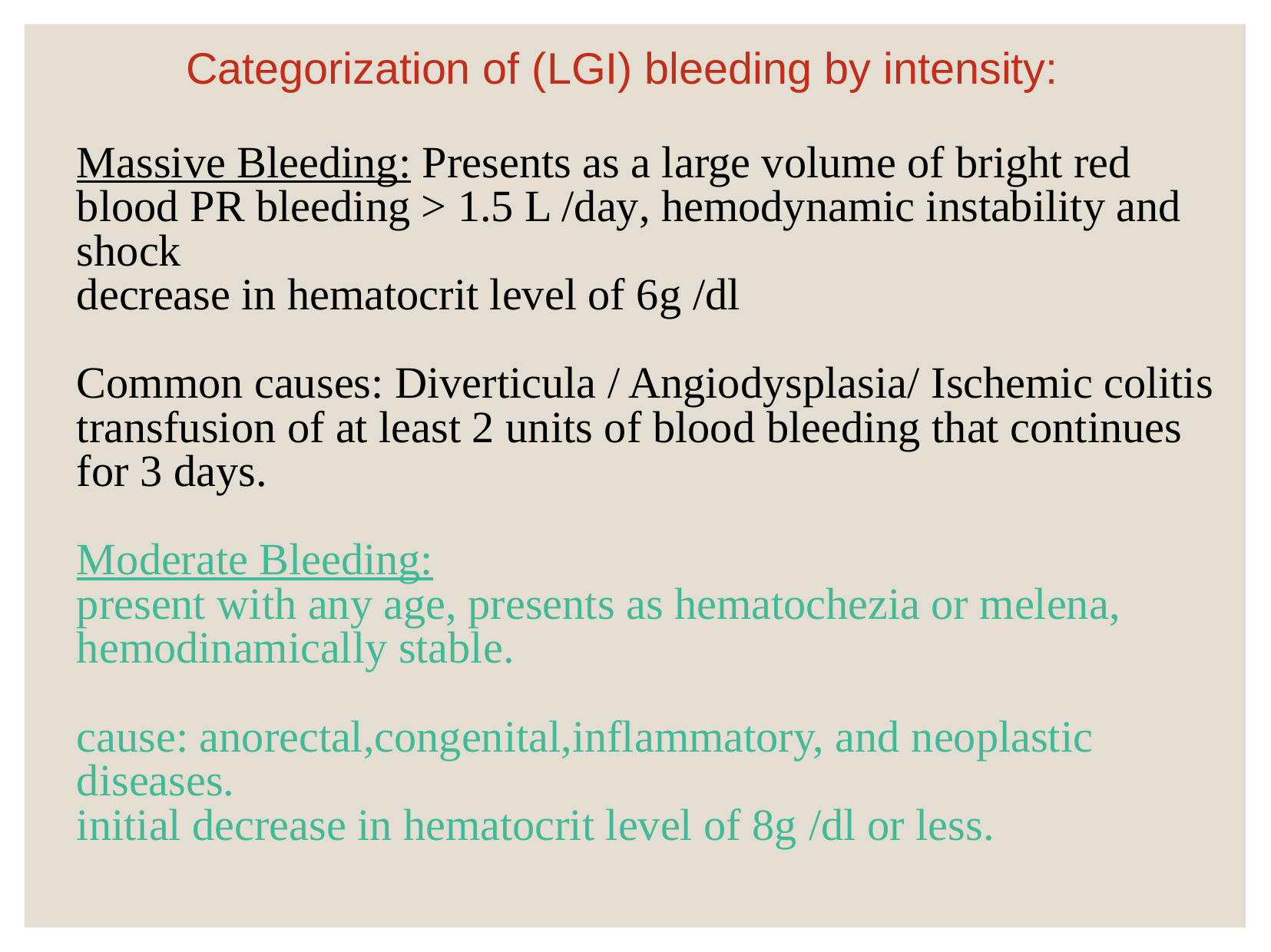

Categorization of (LGI) bleeding by intensity:

Massive Bleeding: Presents as a large volume of bright red blood PR bleeding > 1.5 L /day, hemodynamic instability and shock
decrease in hematocrit level of 6g /dl

Common causes: Diverticula / Angiodysplasia/ Ischemic colitis
transfusion of at least 2 units of blood bleeding that continues for 3 days.

Moderate Bleeding:
present with any age, presents as hematochezia or melena, hemodinamically stable.

cause: anorectal,congenital,inflammatory, and neoplastic diseases.
initial decrease in hematocrit level of 8g /dl or less.